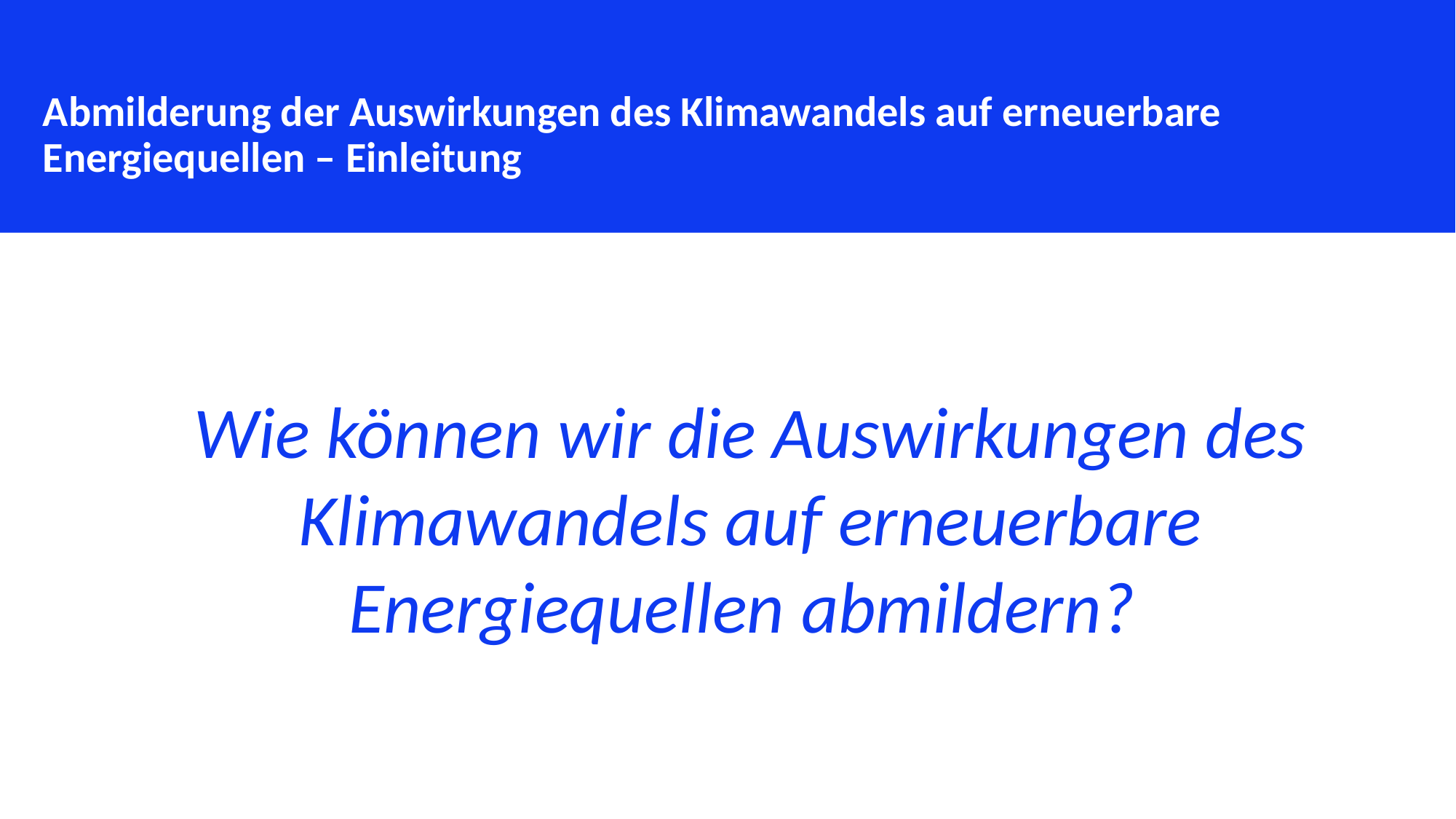

Abmilderung der Auswirkungen des Klimawandels auf erneuerbare Energiequellen – Einleitung

Wie können wir die Auswirkungen des Klimawandels auf erneuerbare Energiequellen abmildern?